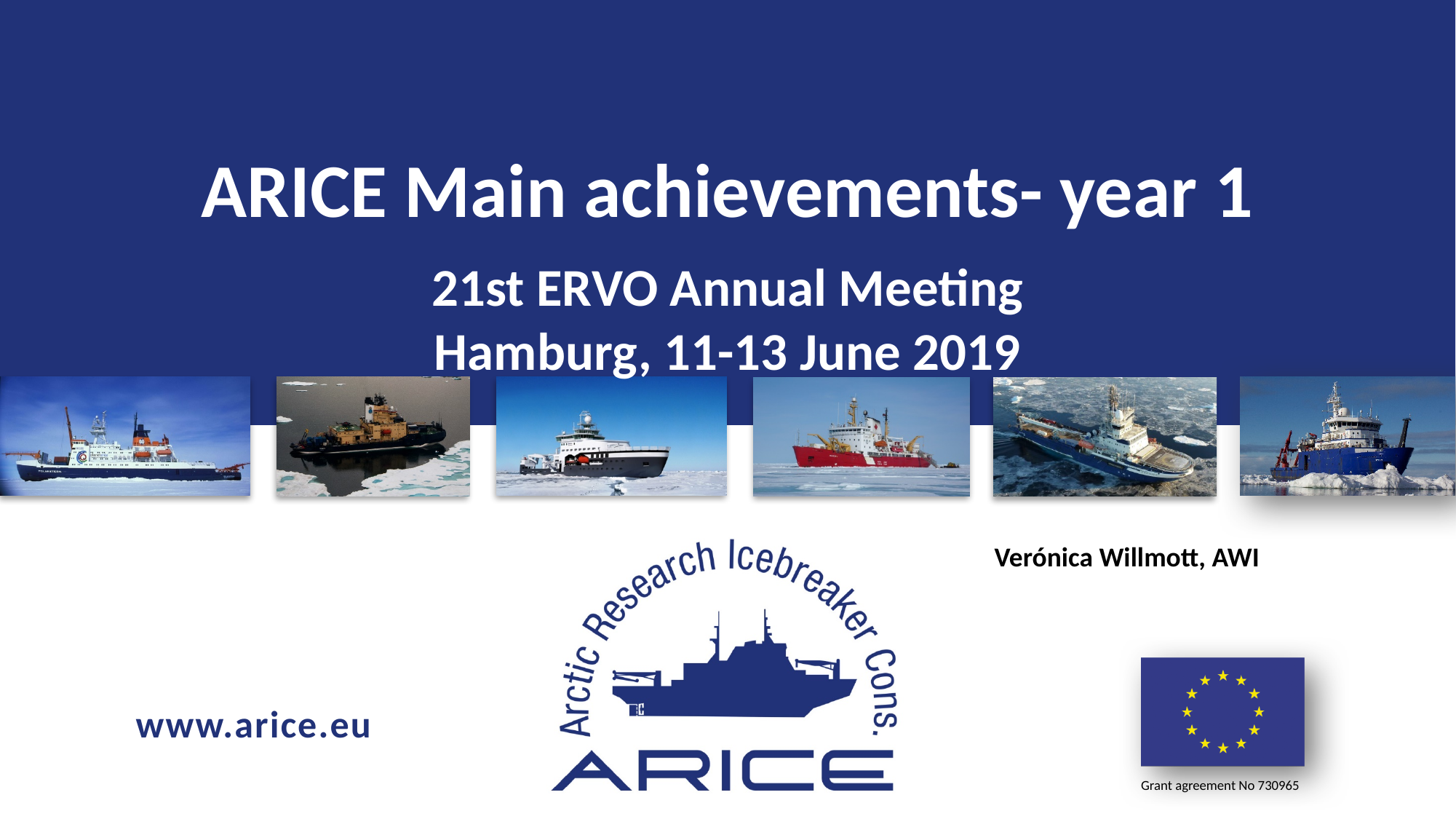

ARICE Main achievements- year 1
21st ERVO Annual Meeting
Hamburg, 11-13 June 2019
Verónica Willmott, AWI